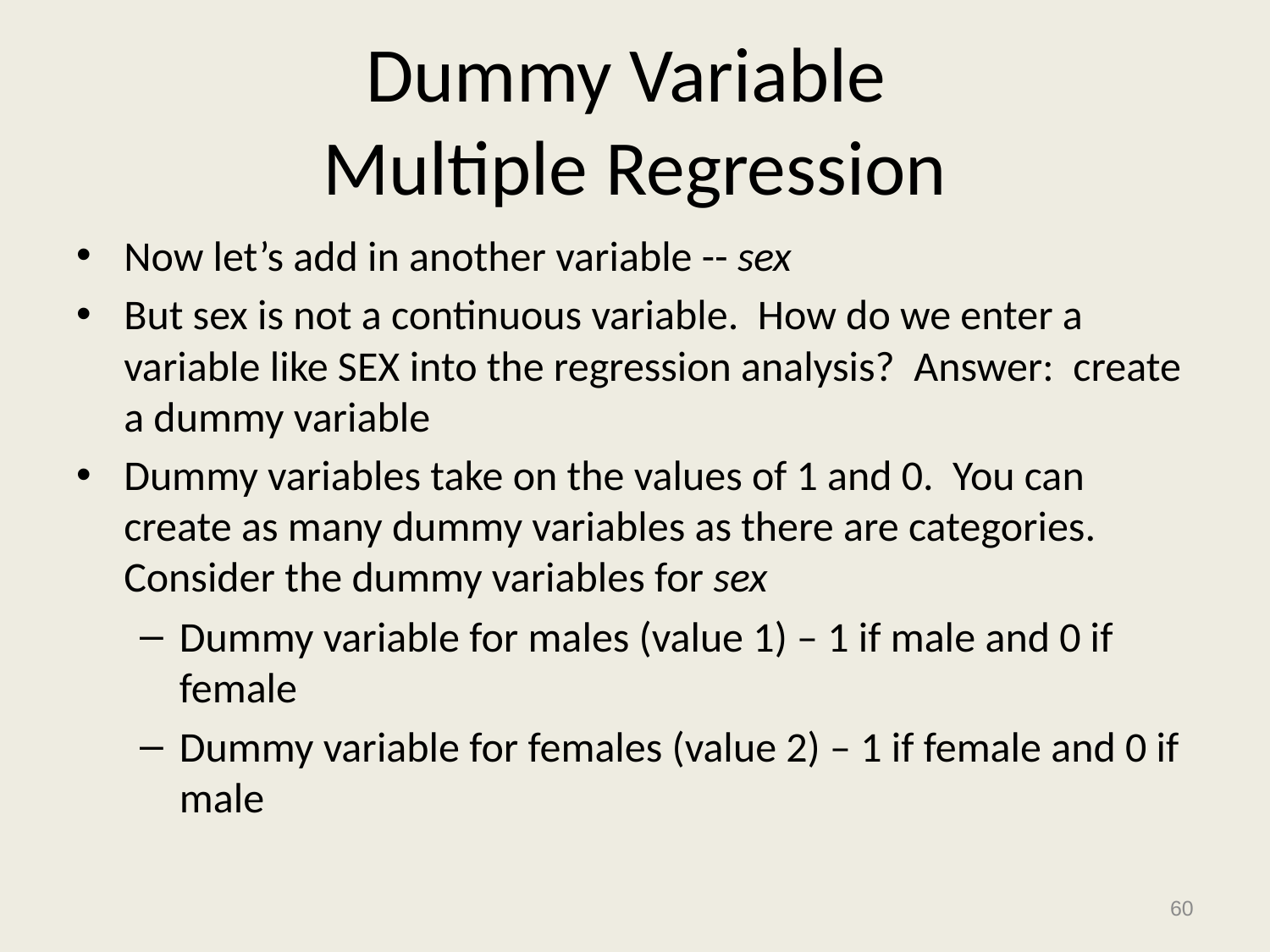

# Dummy Variable Multiple Regression
Now let’s add in another variable -- sex
But sex is not a continuous variable.  How do we enter a variable like SEX into the regression analysis?  Answer:  create a dummy variable
Dummy variables take on the values of 1 and 0.  You can create as many dummy variables as there are categories.  Consider the dummy variables for sex
Dummy variable for males (value 1) – 1 if male and 0 if female
Dummy variable for females (value 2) – 1 if female and 0 if male

60